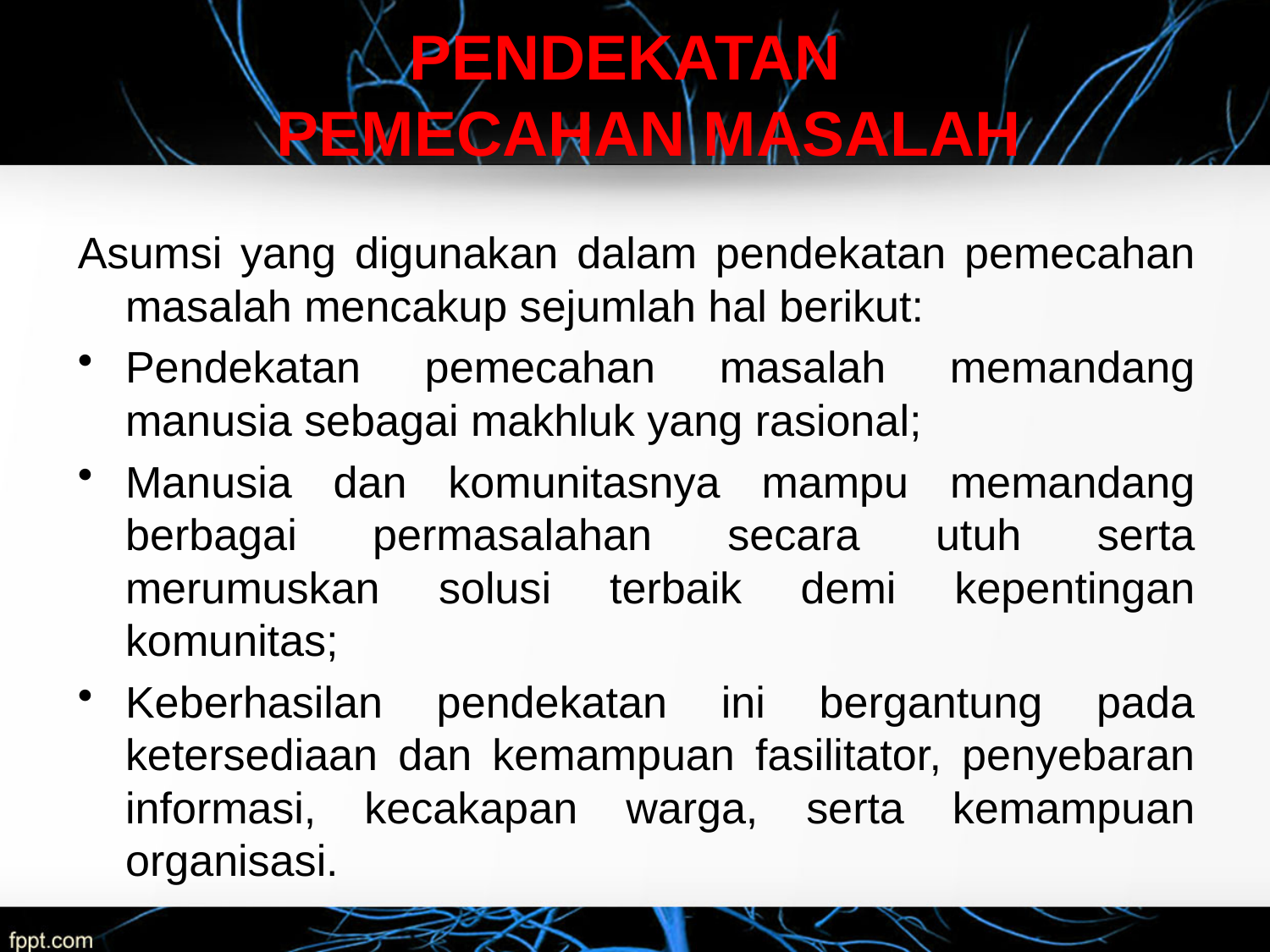

PENDEKATAN PEMECAHAN MASALAH
Asumsi yang digunakan dalam pendekatan pemecahan masalah mencakup sejumlah hal berikut:
Pendekatan pemecahan masalah memandang manusia sebagai makhluk yang rasional;
Manusia dan komunitasnya mampu memandang berbagai permasalahan secara utuh serta merumuskan solusi terbaik demi kepentingan komunitas;
Keberhasilan pendekatan ini bergantung pada ketersediaan dan kemampuan fasilitator, penyebaran informasi, kecakapan warga, serta kemampuan organisasi.